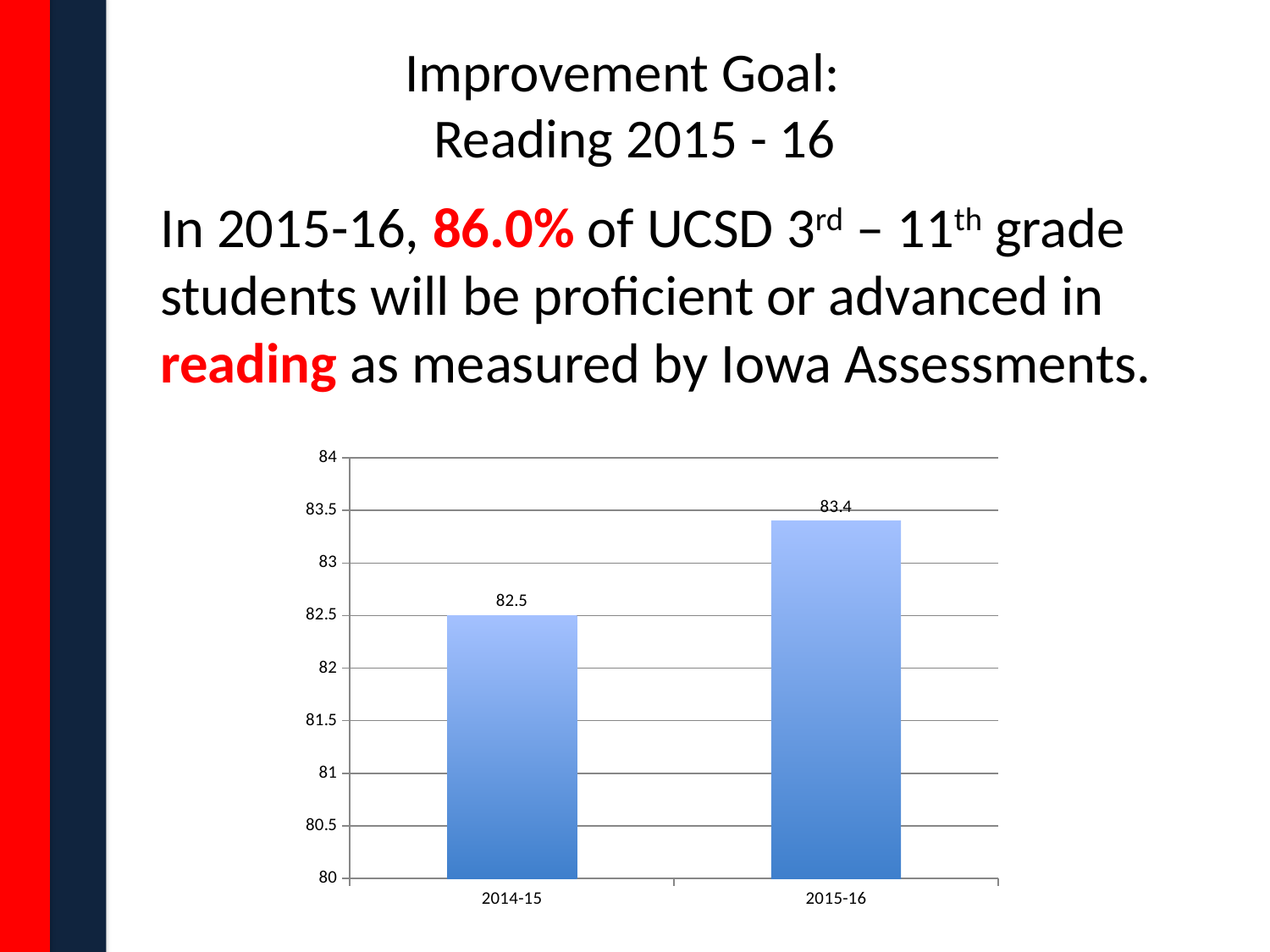

# Improvement Goal: Reading 2015 - 16
In 2015-16, 86.0% of UCSD 3rd – 11th grade students will be proficient or advanced in reading as measured by Iowa Assessments.

### Chart

| Category |  |
|---|---|
| 2014-15 | 82.5 |
| 2015-16 | 83.4 |